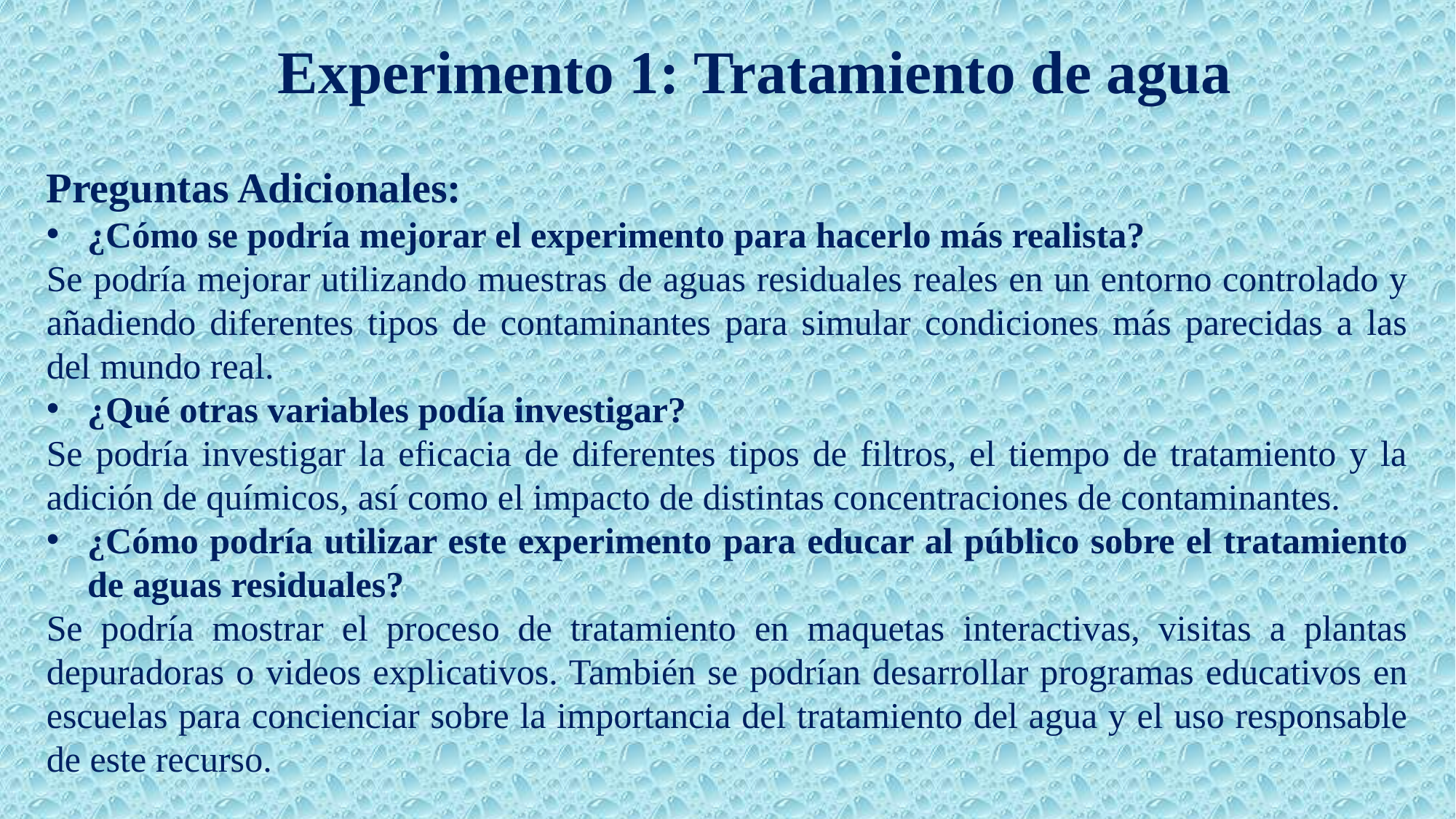

Experimento 1: Tratamiento de agua
Preguntas Adicionales:
¿Cómo se podría mejorar el experimento para hacerlo más realista?
Se podría mejorar utilizando muestras de aguas residuales reales en un entorno controlado y añadiendo diferentes tipos de contaminantes para simular condiciones más parecidas a las del mundo real.
¿Qué otras variables podía investigar?
Se podría investigar la eficacia de diferentes tipos de filtros, el tiempo de tratamiento y la adición de químicos, así como el impacto de distintas concentraciones de contaminantes.
¿Cómo podría utilizar este experimento para educar al público sobre el tratamiento de aguas residuales?
Se podría mostrar el proceso de tratamiento en maquetas interactivas, visitas a plantas depuradoras o videos explicativos. También se podrían desarrollar programas educativos en escuelas para concienciar sobre la importancia del tratamiento del agua y el uso responsable de este recurso.